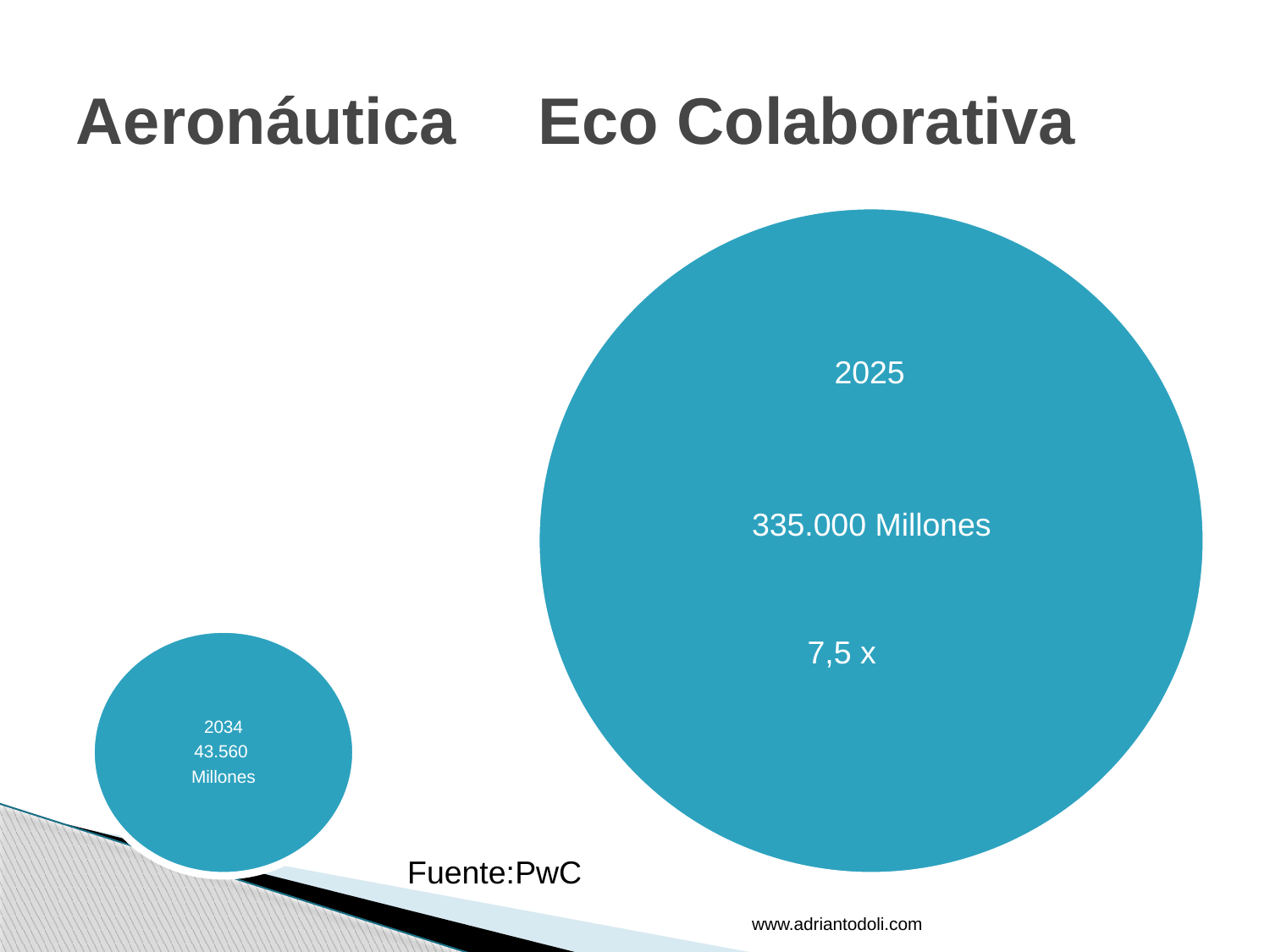

# Aeronáutica		Eco Colaborativa

2034
43.560
Millones
	2025

     335.000 Millones
7,5 x
Fuente:PwC
www.adriantodoli.com